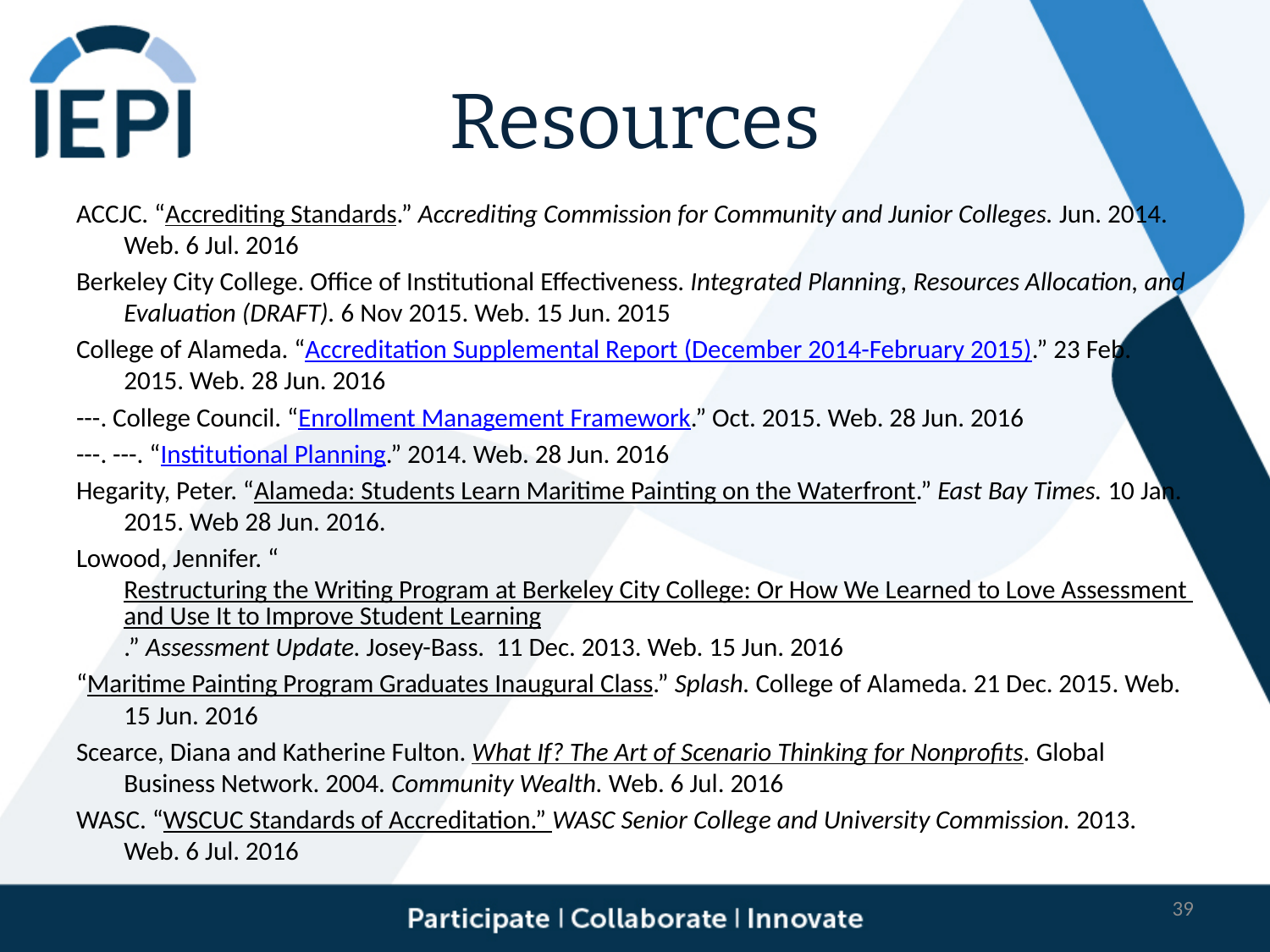

# Resources
ACCJC. “Accrediting Standards.” Accrediting Commission for Community and Junior Colleges. Jun. 2014. Web. 6 Jul. 2016
Berkeley City College. Office of Institutional Effectiveness. Integrated Planning, Resources Allocation, and Evaluation (DRAFT). 6 Nov 2015. Web. 15 Jun. 2015
College of Alameda. “Accreditation Supplemental Report (December 2014-February 2015).” 23 Feb. 2015. Web. 28 Jun. 2016
---. College Council. “Enrollment Management Framework.” Oct. 2015. Web. 28 Jun. 2016
---. ---. “Institutional Planning.” 2014. Web. 28 Jun. 2016
Hegarity, Peter. “Alameda: Students Learn Maritime Painting on the Waterfront.” East Bay Times. 10 Jan. 2015. Web 28 Jun. 2016.
Lowood, Jennifer. “Restructuring the Writing Program at Berkeley City College: Or How We Learned to Love Assessment and Use It to Improve Student Learning.” Assessment Update. Josey-Bass.  11 Dec. 2013. Web. 15 Jun. 2016
“Maritime Painting Program Graduates Inaugural Class.” Splash. College of Alameda. 21 Dec. 2015. Web. 15 Jun. 2016
Scearce, Diana and Katherine Fulton. What If? The Art of Scenario Thinking for Nonprofits. Global Business Network. 2004. Community Wealth. Web. 6 Jul. 2016
WASC. “WSCUC Standards of Accreditation.” WASC Senior College and University Commission. 2013. Web. 6 Jul. 2016
39